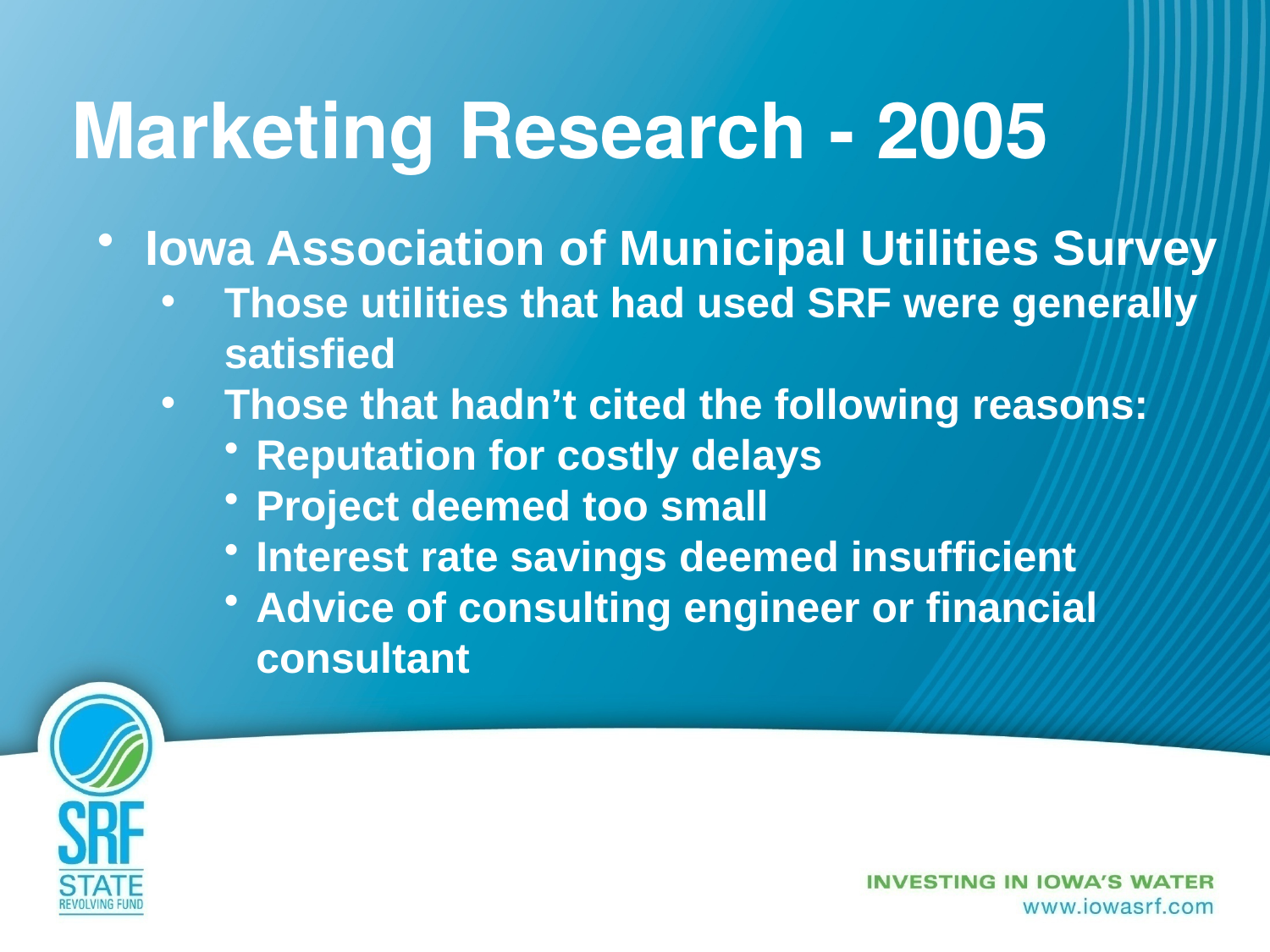

# Marketing Research - 2005
Iowa Association of Municipal Utilities Survey
Those utilities that had used SRF were generally satisfied
Those that hadn’t cited the following reasons:
Reputation for costly delays
Project deemed too small
Interest rate savings deemed insufficient
Advice of consulting engineer or financial consultant